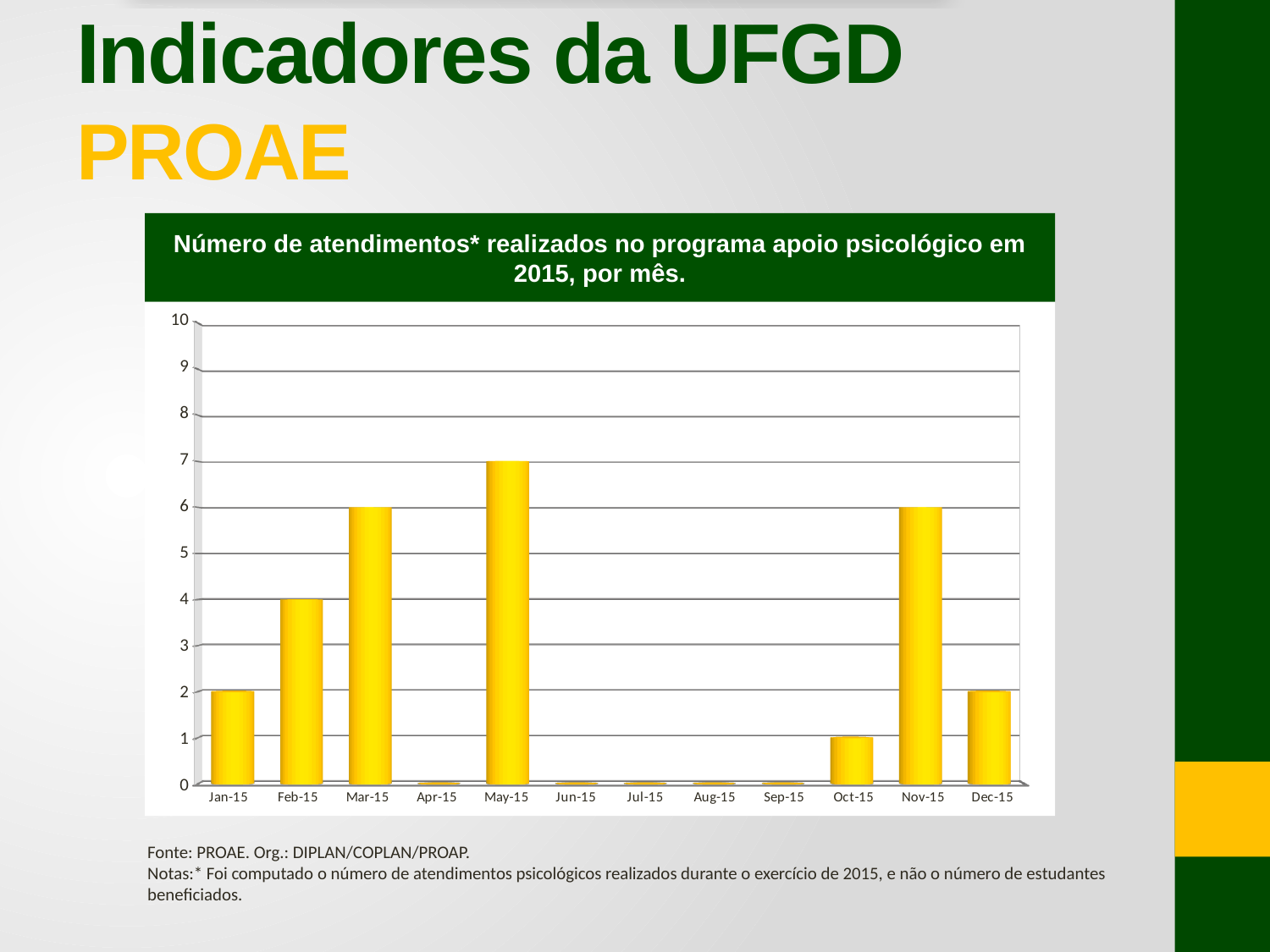

# Indicadores da UFGD PROAE
Número de atendimentos* realizados no programa apoio psicológico em 2015, por mês.

[unsupported chart]

Fonte: PROAE. Org.: DIPLAN/COPLAN/PROAP.
Notas:* Foi computado o número de atendimentos psicológicos realizados durante o exercício de 2015, e não o número de estudantes beneficiados.